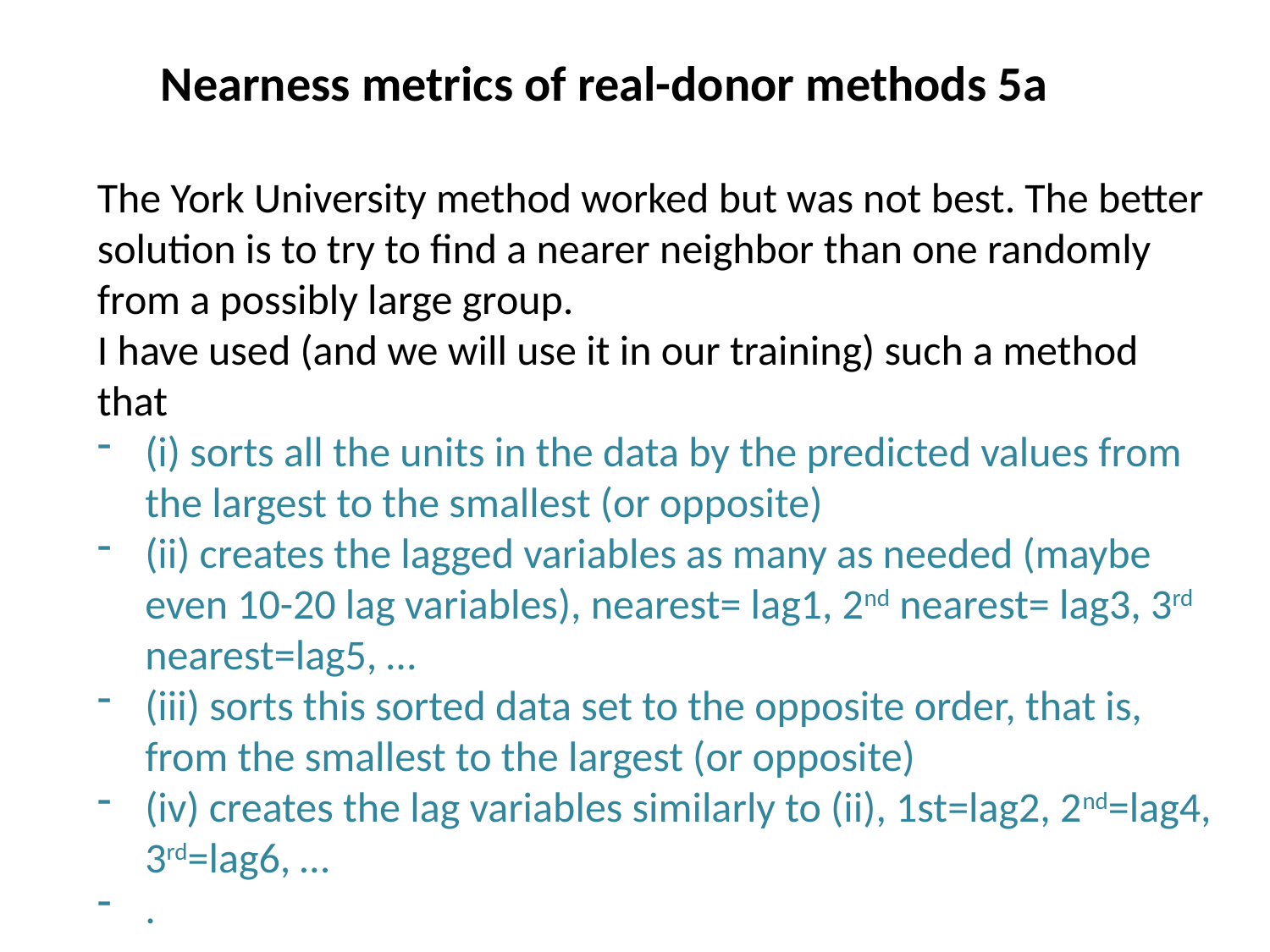

Nearness metrics of real-donor methods 5a

The York University method worked but was not best. The better solution is to try to find a nearer neighbor than one randomly from a possibly large group.
I have used (and we will use it in our training) such a method that
(i) sorts all the units in the data by the predicted values from the largest to the smallest (or opposite)
(ii) creates the lagged variables as many as needed (maybe even 10-20 lag variables), nearest= lag1, 2nd nearest= lag3, 3rd nearest=lag5, …
(iii) sorts this sorted data set to the opposite order, that is, from the smallest to the largest (or opposite)
(iv) creates the lag variables similarly to (ii), 1st=lag2, 2nd=lag4, 3rd=lag6, …
.
Imputation principles 2017 Seppo
80